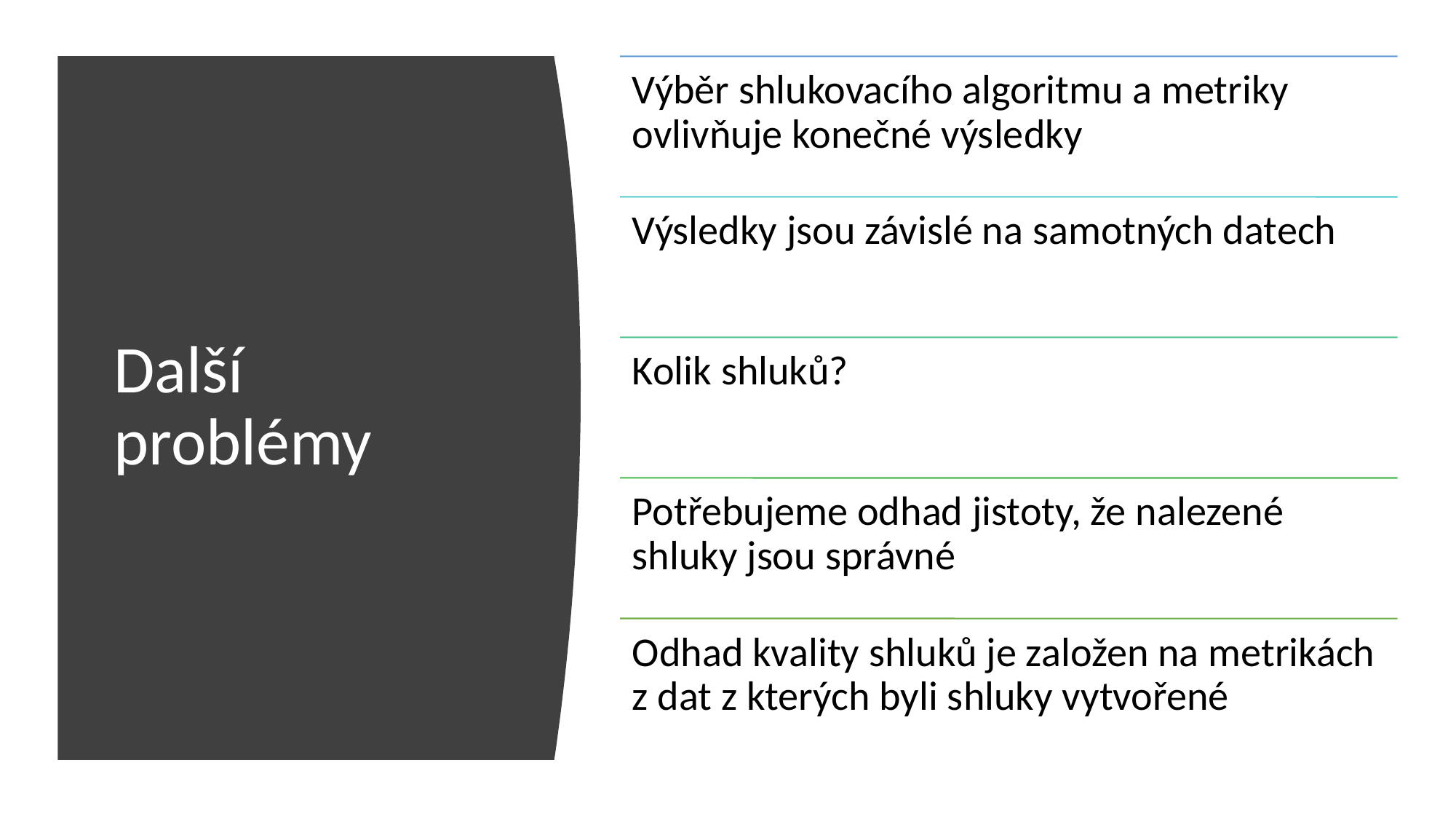

Výběr shlukovacího algoritmu a metriky ovlivňuje konečné výsledky
Výsledky jsou závislé na samotných datech
Kolik shluků?
Potřebujeme odhad jistoty, že nalezené shluky jsou správné
Odhad kvality shluků je založen na metrikách z dat z kterých byli shluky vytvořené

Další problémy